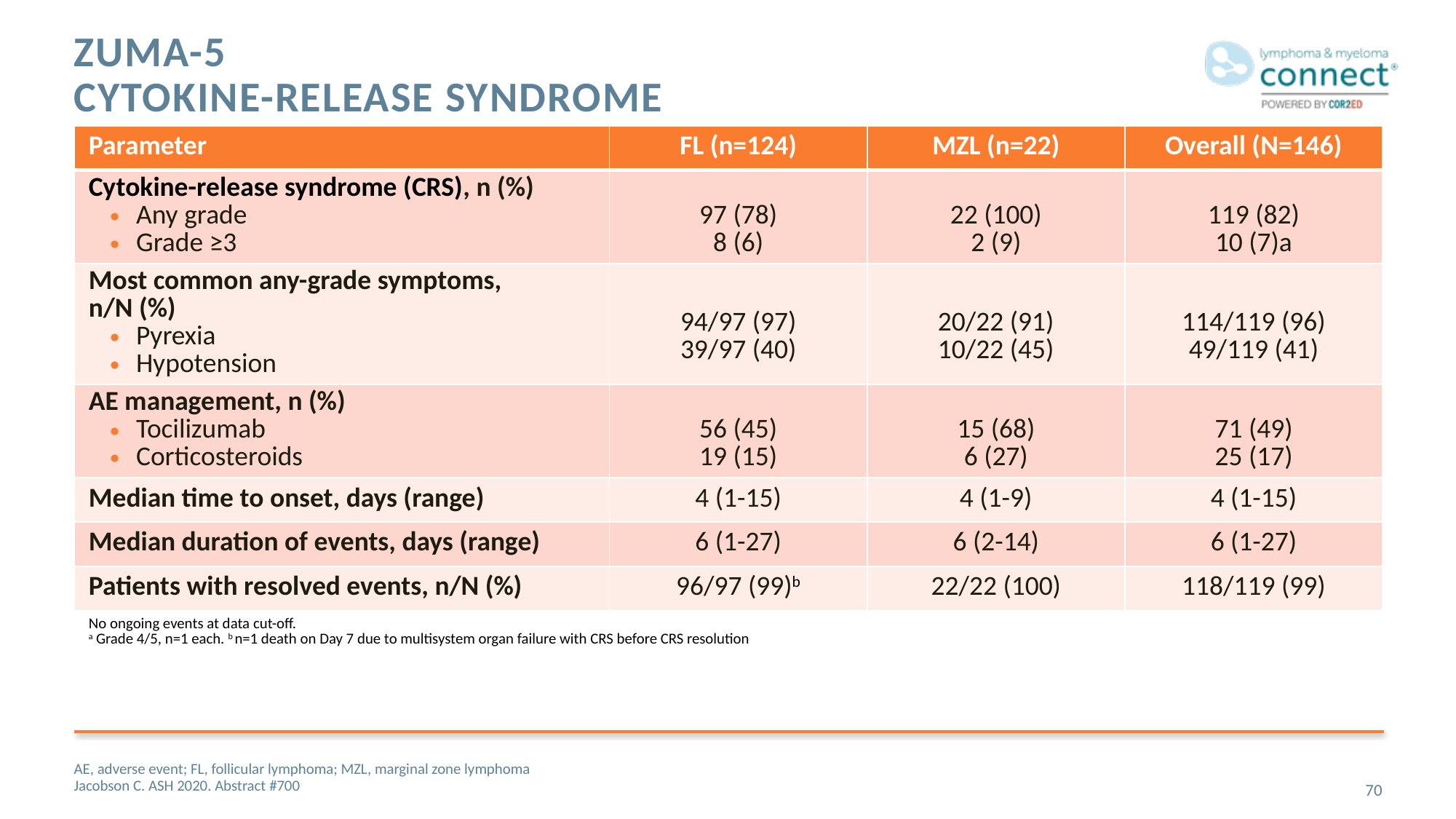

# ZUMA-5 Cytokine-Release Syndrome
| Parameter | FL (n=124) | MZL (n=22) | Overall (N=146) |
| --- | --- | --- | --- |
| Cytokine-release syndrome (CRS), n (%) Any grade Grade ≥3 | 97 (78) 8 (6) | 22 (100) 2 (9) | 119 (82) 10 (7)a |
| Most common any-grade symptoms, n/N (%) Pyrexia Hypotension | 94/97 (97) 39/97 (40) | 20/22 (91) 10/22 (45) | 114/119 (96) 49/119 (41) |
| AE management, n (%) Tocilizumab Corticosteroids | 56 (45) 19 (15) | 15 (68) 6 (27) | 71 (49) 25 (17) |
| Median time to onset, days (range) | 4 (1-15) | 4 (1-9) | 4 (1-15) |
| Median duration of events, days (range) | 6 (1-27) | 6 (2-14) | 6 (1-27) |
| Patients with resolved events, n/N (%) | 96/97 (99)b | 22/22 (100) | 118/119 (99) |
| No ongoing events at data cut-off. a Grade 4/5, n=1 each. b n=1 death on Day 7 due to multisystem organ failure with CRS before CRS resolution |  |  |  |
AE, adverse event; FL, follicular lymphoma; MZL, marginal zone lymphoma
Jacobson C. ASH 2020. Abstract #700
70